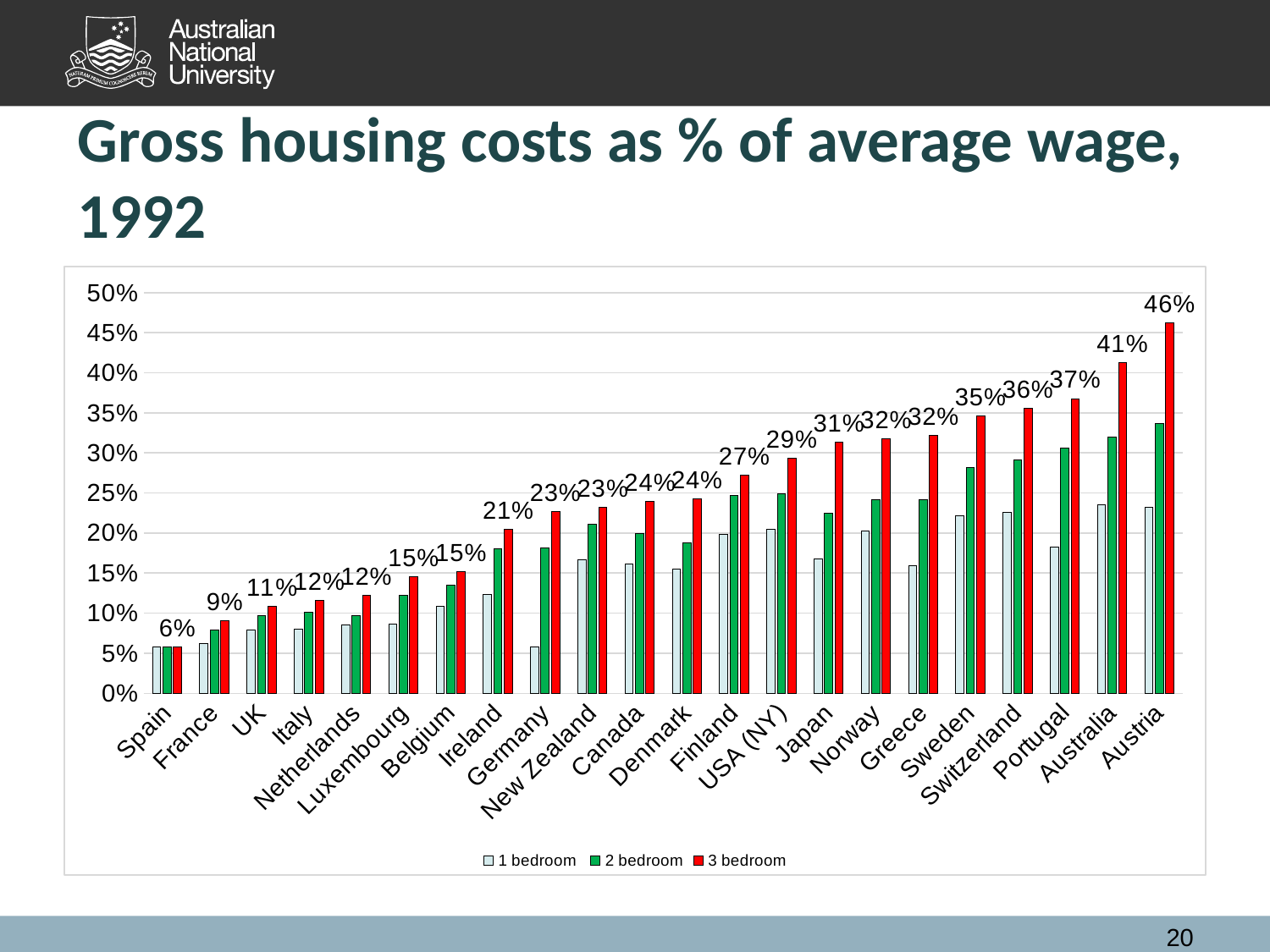

# Gross housing costs as % of average wage, 1992

### Chart

| Category | 1 bedroom  | 2 bedroom | 3 bedroom |
|---|---|---|---|
| Spain | 0.05750165234633179 | 0.05750165234633179 | 0.05750165234633179 |
| France | 0.062143310082435003 | 0.07926442612555486 | 0.09067850348763475 |
| UK | 0.07864583333333333 | 0.096875 | 0.10833333333333334 |
| Italy | 0.07958477508650519 | 0.10149942329873125 | 0.11591695501730104 |
| Netherlands | 0.0849707912904939 | 0.09665427509293681 | 0.12214551248008497 |
| Luxembourg | 0.08597285067873303 | 0.12217194570135746 | 0.14580191050779287 |
| Belgium | 0.1087866108786611 | 0.1354602510460251 | 0.15219665271966526 |
| Ireland | 0.12327311370882041 | 0.1806588735387885 | 0.2051009564293305 |
| Germany | 0.058178350023843584 | 0.18121125417262757 | 0.22651406771578445 |
| New Zealand | 0.166289592760181 | 0.21153846153846154 | 0.2319004524886878 |
| Canada | 0.16172057352450817 | 0.1993997999333111 | 0.2397465821940647 |
| Denmark | 0.15458937198067632 | 0.18743961352657004 | 0.242512077294686 |
| Finland | 0.19873817034700317 | 0.2466876971608833 | 0.2725552050473186 |
| USA (NY) | 0.20489977728285078 | 0.2489977728285078 | 0.2930957683741648 |
| Japan | 0.16769547325102882 | 0.22479423868312756 | 0.31378600823045266 |
| Norway | 0.20223523150612027 | 0.24215007982969664 | 0.3171899946780202 |
| Greece | 0.15951492537313433 | 0.2416044776119403 | 0.3218283582089552 |
| Sweden | 0.2217543859649123 | 0.28210526315789475 | 0.34596491228070175 |
| Switzerland | 0.22586780789348548 | 0.29101283880171186 | 0.35520684736091296 |
| Portugal | 0.1824712643678161 | 0.30603448275862066 | 0.367816091954023 |
| Australia | 0.2356919875130073 | 0.3194588969823101 | 0.4125910509885536 |
| Austria | 0.23164861612515042 | 0.3369434416365824 | 0.46269554753309267 |
20